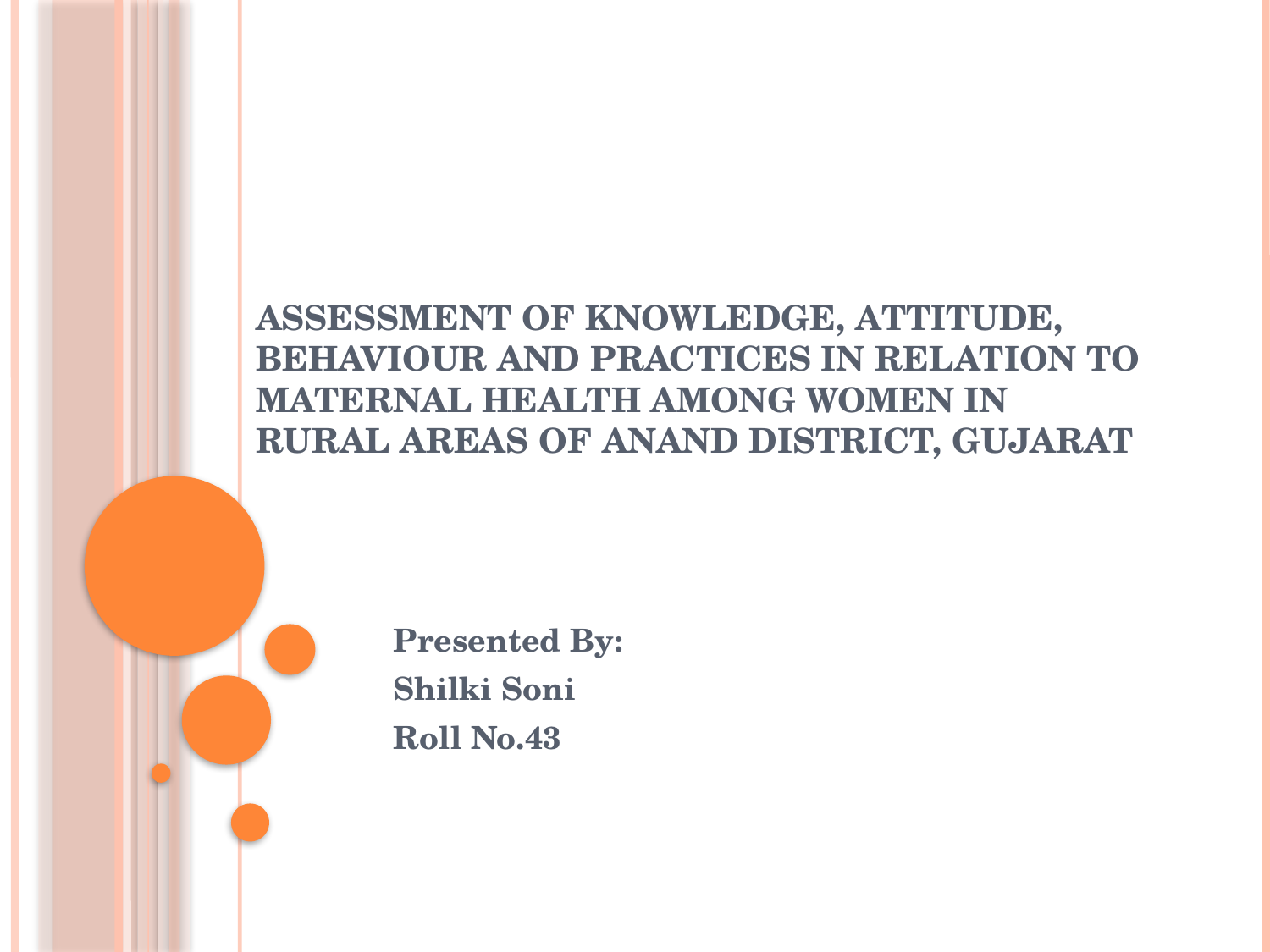

# Assessment of knowledge, attitude, behaviour and practices in relation to maternal health among women in rural areas of Anand district, gujarat
Presented By:
Shilki Soni
Roll No.43